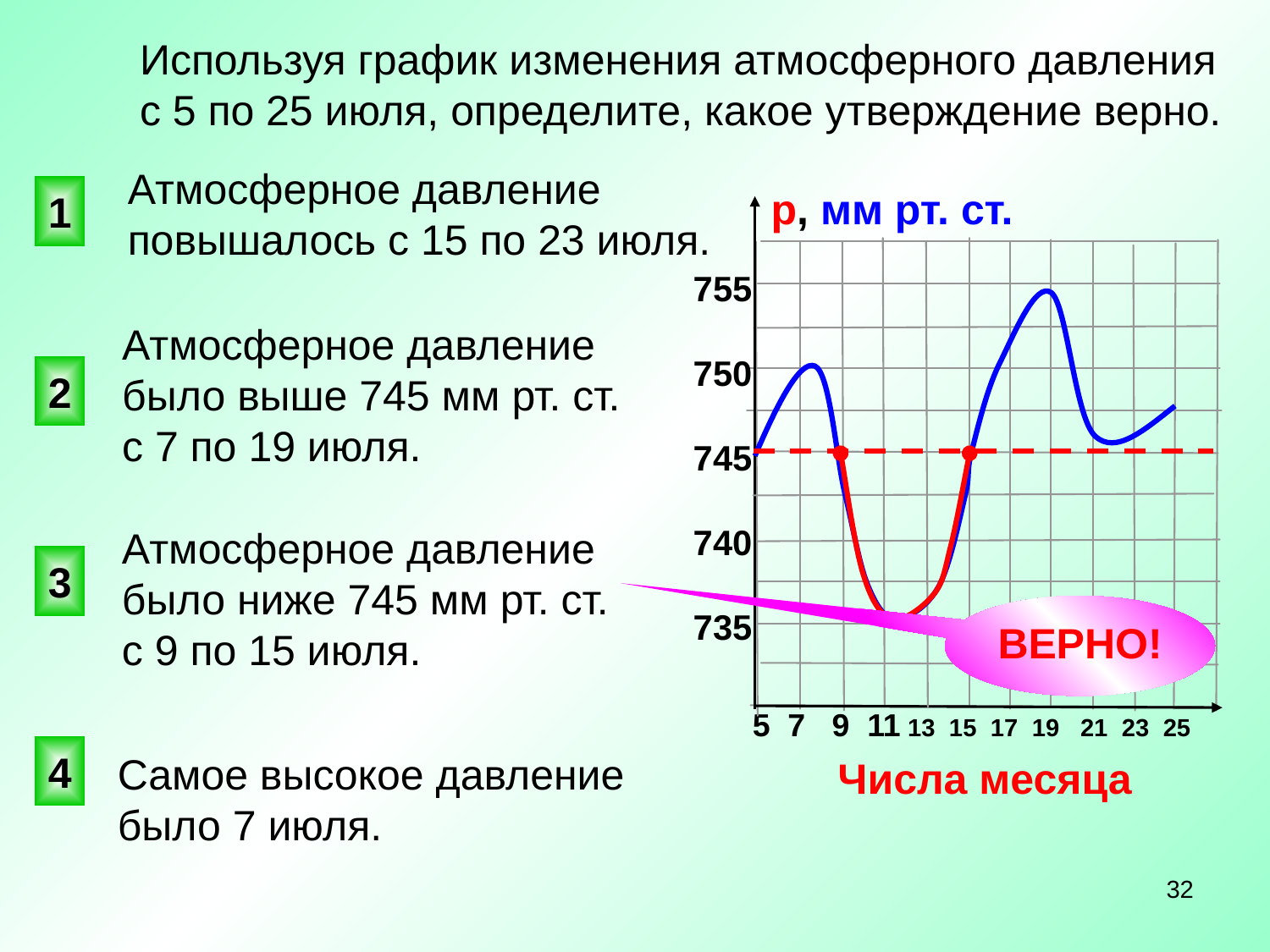

Используя график изменения атмосферного давления
с 5 по 25 июля, определите, какое утверждение верно.
Атмосферное давление
повышалось с 15 по 23 июля.
р, мм рт. ст.
1

755

750

745

740

735

Атмосферное давление
было выше 745 мм рт. ст.
с 7 по 19 июля.

2

Атмосферное давление
было ниже 745 мм рт. ст.
с 9 по 15 июля.

3

ВЕРНО!

    5  7   9  11 13  15  17  19   21  23  25

4
Самое высокое давление
было 7 июля.
Числа месяца
32